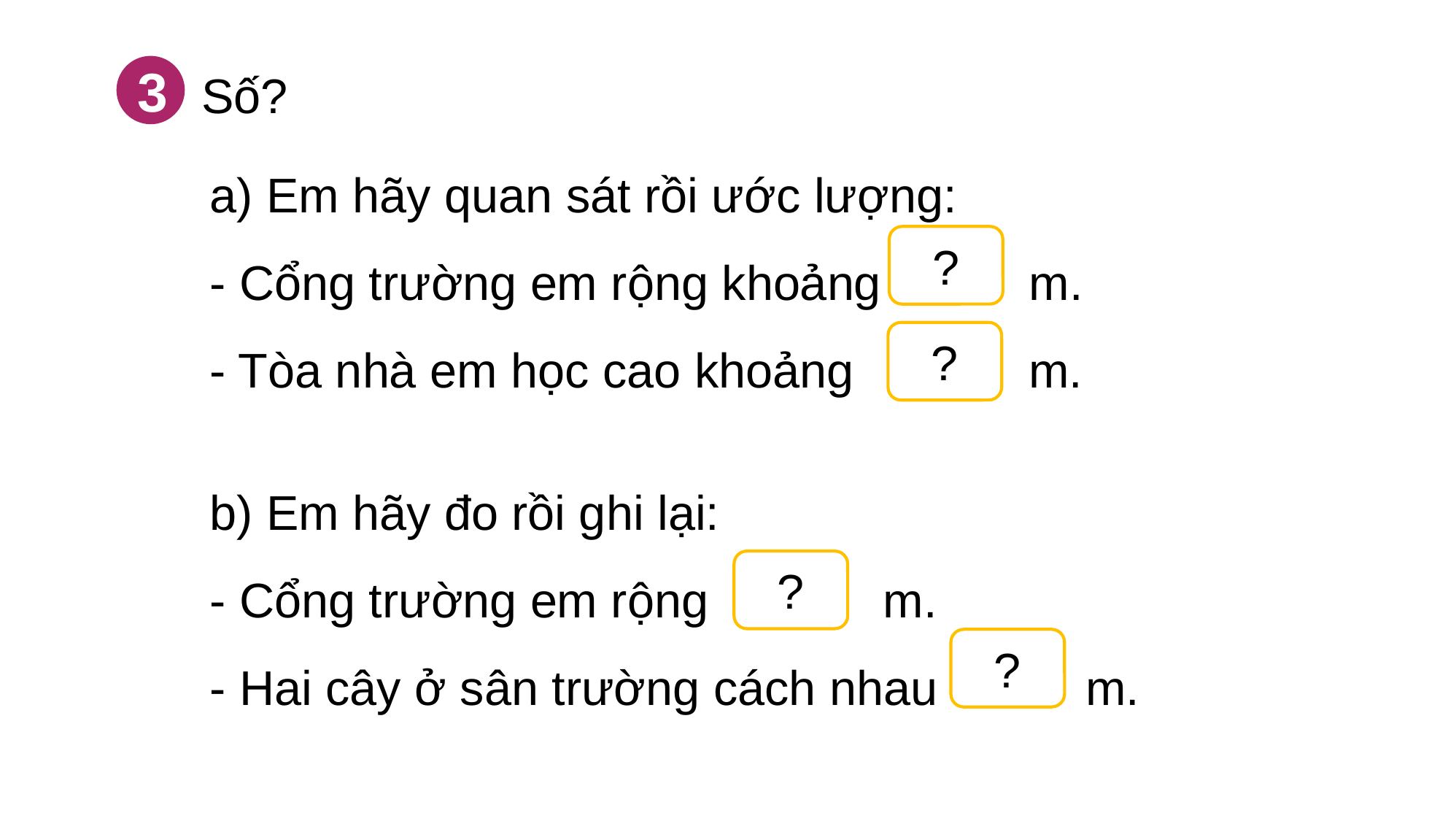

3
Số?
a) Em hãy quan sát rồi ước lượng:
- Cổng trường em rộng khoảng           m.
- Tòa nhà em học cao khoảng             m.

b) Em hãy đo rồi ghi lại:
- Cổng trường em rộng             m.
- Hai cây ở sân trường cách nhau           m.

?
?
?
?